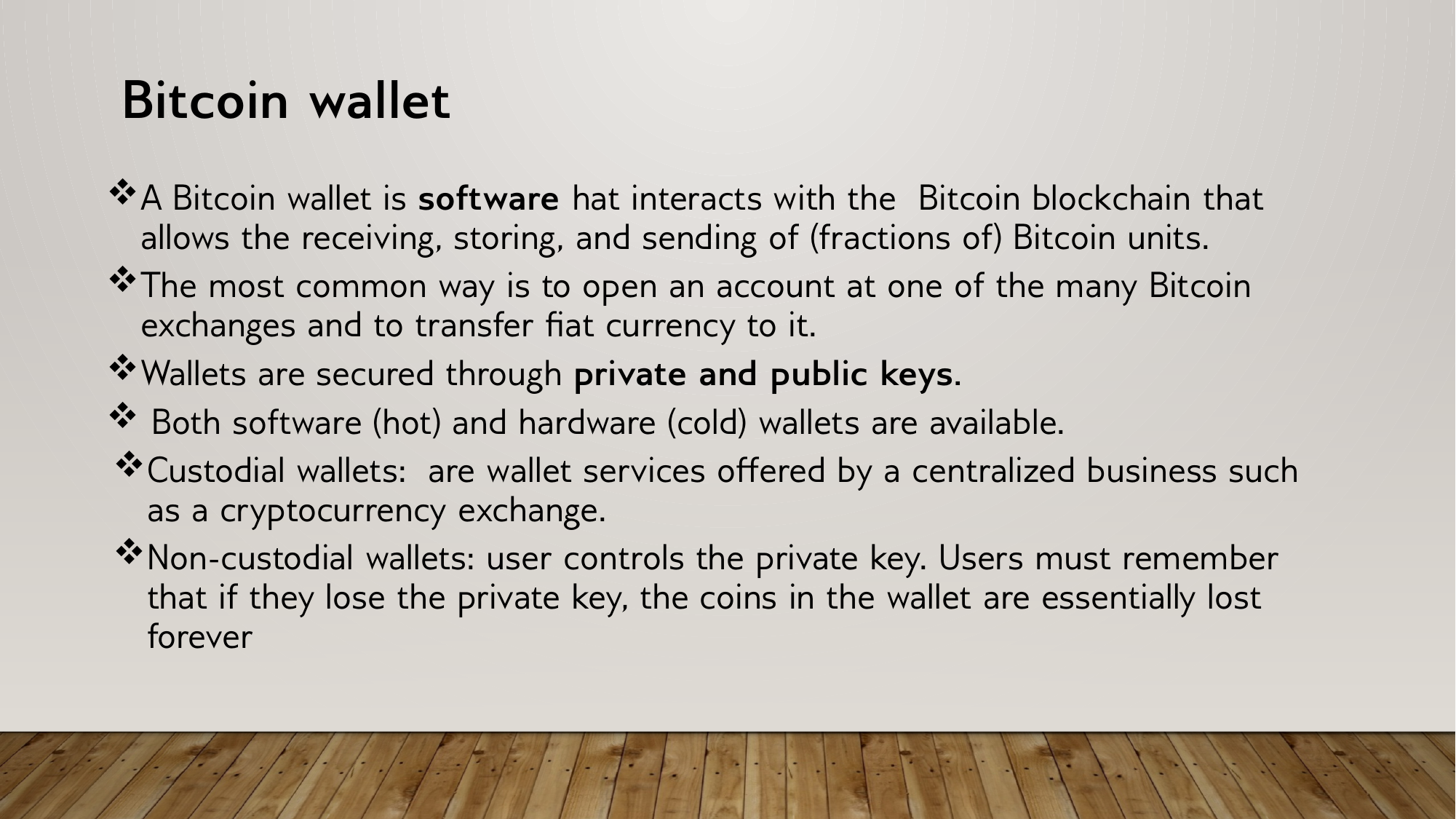

Bitcoin wallet
A Bitcoin wallet is software hat interacts with the  Bitcoin blockchain that allows the receiving, storing, and sending of (fractions of) Bitcoin units.
The most common way is to open an account at one of the many Bitcoin exchanges and to transfer fiat currency to it.
Wallets are secured through private and public keys.
 Both software (hot) and hardware (cold) wallets are available.
Custodial wallets:  are wallet services offered by a centralized business such as a cryptocurrency exchange.
Non-custodial wallets: user controls the private key. Users must remember that if they lose the private key, the coins in the wallet are essentially lost forever